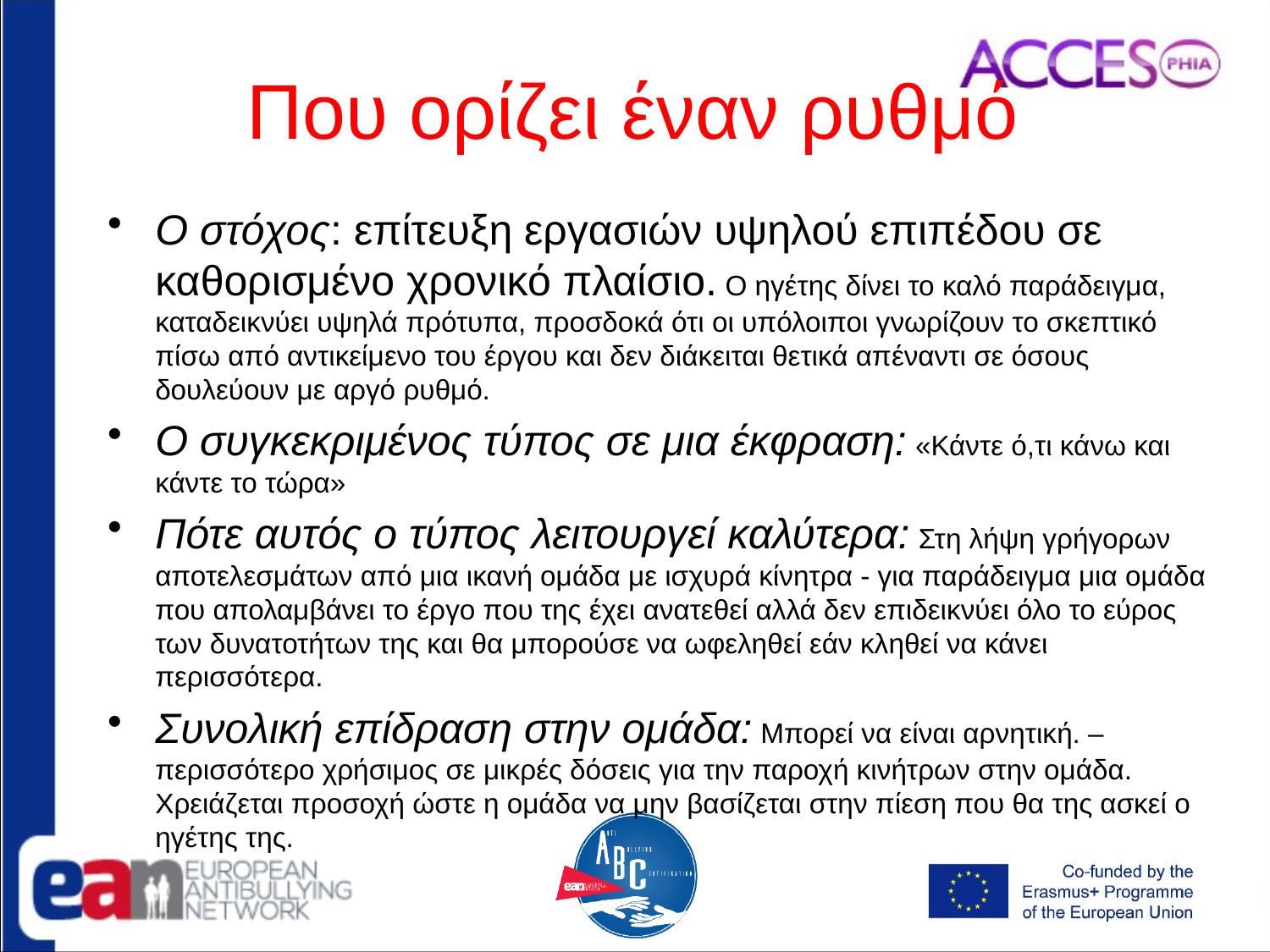

# Που ορίζει έναν ρυθμό
Ο στόχος: επίτευξη εργασιών υψηλού επιπέδου σε καθορισμένο χρονικό πλαίσιο. Ο ηγέτης δίνει το καλό παράδειγμα, καταδεικνύει υψηλά πρότυπα, προσδοκά ότι οι υπόλοιποι γνωρίζουν το σκεπτικό πίσω από αντικείμενο του έργου και δεν διάκειται θετικά απέναντι σε όσους δουλεύουν με αργό ρυθμό.
Ο συγκεκριμένος τύπος σε μια έκφραση: «Κάντε ό,τι κάνω και κάντε το τώρα»
Πότε αυτός ο τύπος λειτουργεί καλύτερα: Στη λήψη γρήγορων αποτελεσμάτων από μια ικανή ομάδα με ισχυρά κίνητρα - για παράδειγμα μια ομάδα που απολαμβάνει το έργο που της έχει ανατεθεί αλλά δεν επιδεικνύει όλο το εύρος των δυνατοτήτων της και θα μπορούσε να ωφεληθεί εάν κληθεί να κάνει περισσότερα.
Συνολική επίδραση στην ομάδα: Μπορεί να είναι αρνητική. – περισσότερο χρήσιμος σε μικρές δόσεις για την παροχή κινήτρων στην ομάδα. Χρειάζεται προσοχή ώστε η ομάδα να μην βασίζεται στην πίεση που θα της ασκεί ο ηγέτης της.